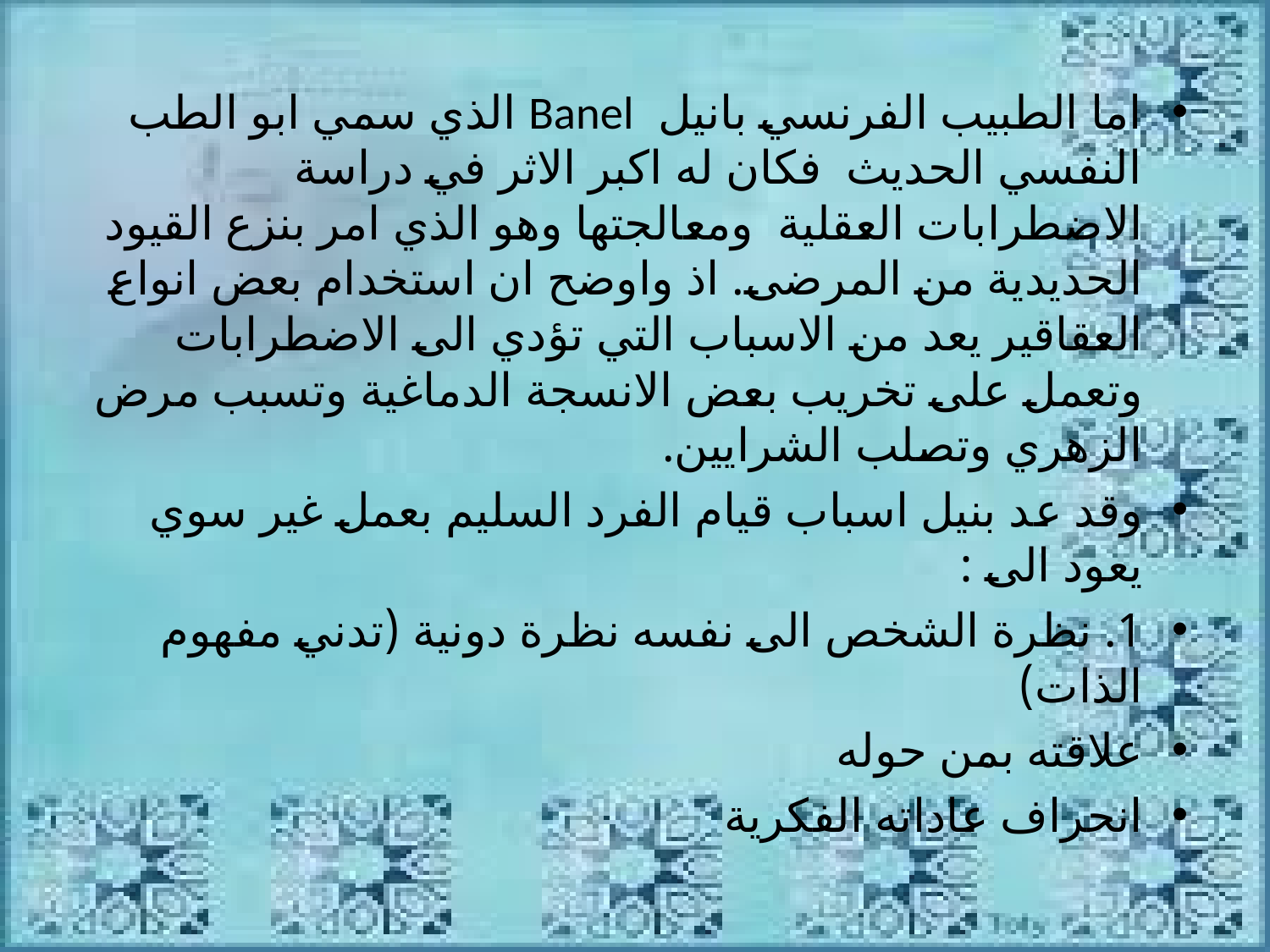

اما الطبيب الفرنسي بانيل  Banel الذي سمي ابو الطب النفسي الحديث  فكان له اكبر الاثر في دراسة الاضطرابات العقلية  ومعالجتها وهو الذي امر بنزع القيود الحديدية من المرضى. اذ واوضح ان استخدام بعض انواع العقاقير يعد من الاسباب التي تؤدي الى الاضطرابات وتعمل على تخريب بعض الانسجة الدماغية وتسبب مرض الزهري وتصلب الشرايين.
وقد عد بنيل اسباب قيام الفرد السليم بعمل غير سوي  يعود الى :
1. نظرة الشخص الى نفسه نظرة دونية (تدني مفهوم الذات)
علاقته بمن حوله
انحراف عاداته الفكرية